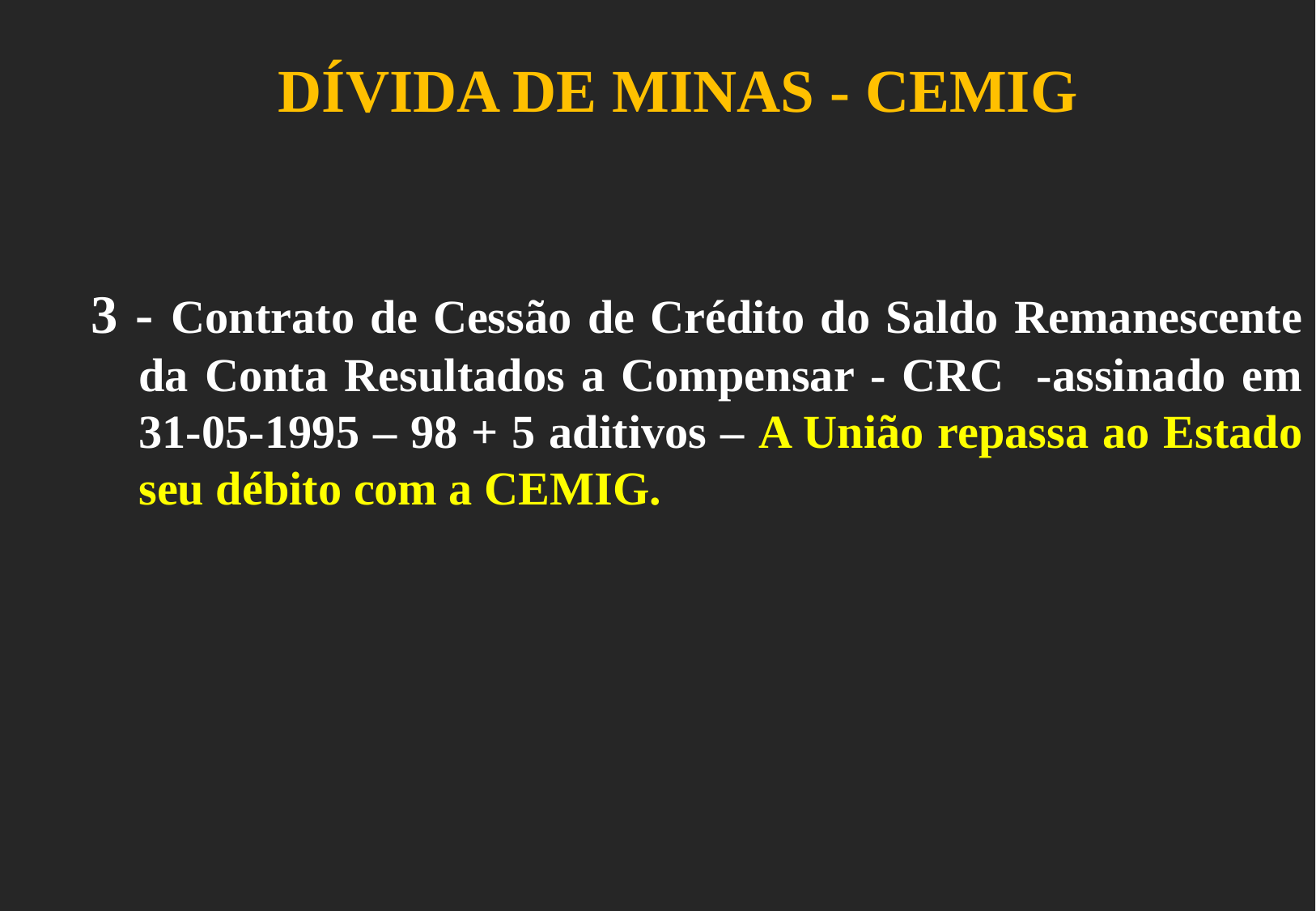

DÍVIDA DE MINAS - CEMIG

3 - Contrato de Cessão de Crédito do Saldo Remanescente da Conta Resultados a Compensar - CRC  -assinado em 31-05-1995 – 98 + 5 aditivos – A União repassa ao Estado seu débito com a CEMIG.